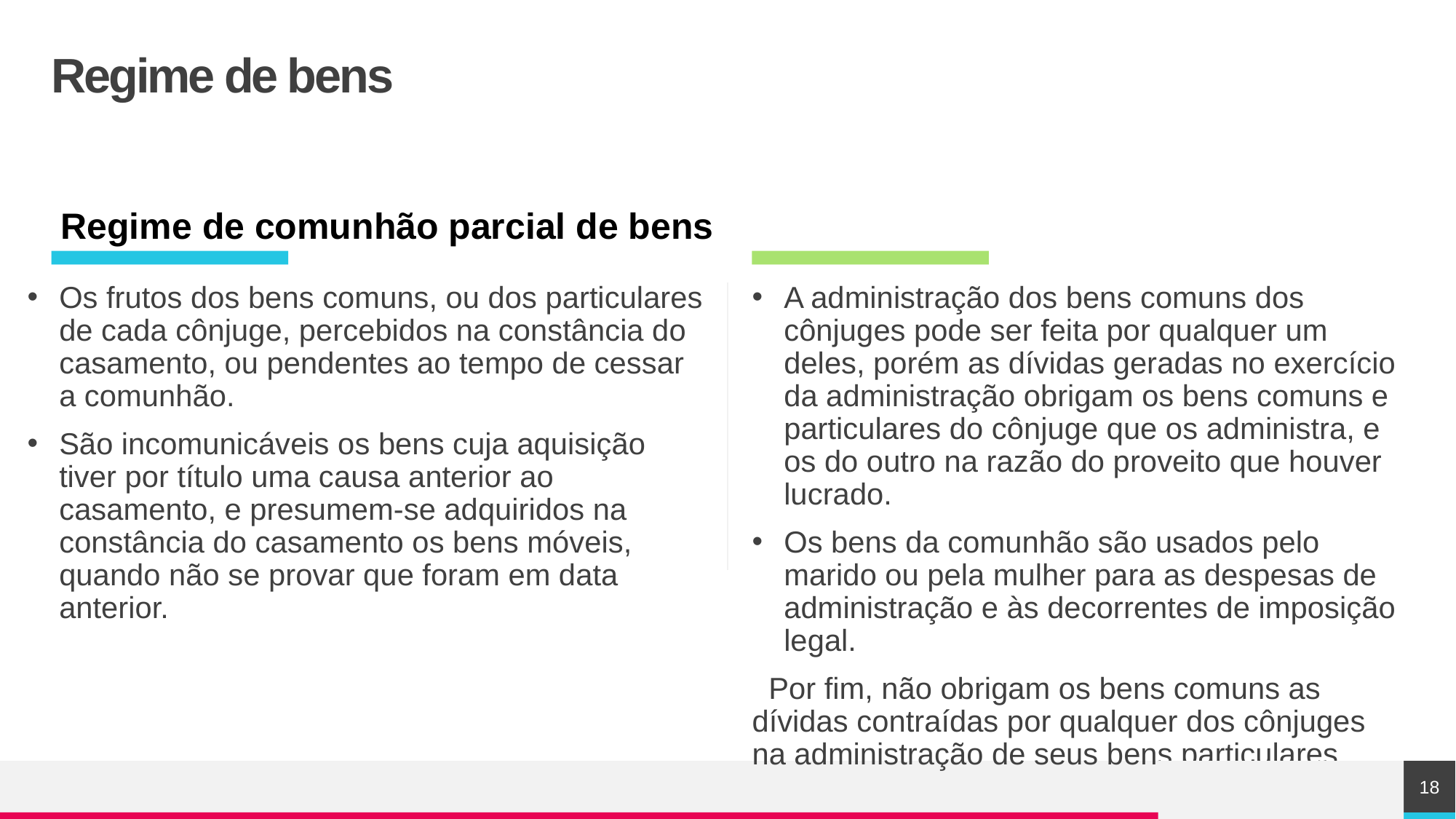

# Regime de bens
Regime de comunhão parcial de bens

Os frutos dos bens comuns, ou dos particulares de cada cônjuge, percebidos na constância do casamento, ou pendentes ao tempo de cessar a comunhão.
São incomunicáveis os bens cuja aquisição tiver por título uma causa anterior ao casamento, e presumem-se adquiridos na constância do casamento os bens móveis, quando não se provar que foram em data anterior.

A administração dos bens comuns dos cônjuges pode ser feita por qualquer um deles, porém as dívidas geradas no exercício da administração obrigam os bens comuns e particulares do cônjuge que os administra, e os do outro na razão do proveito que houver lucrado.
Os bens da comunhão são usados pelo marido ou pela mulher para as despesas de administração e às decorrentes de imposição legal.
  Por fim, não obrigam os bens comuns as dívidas contraídas por qualquer dos cônjuges na administração de seus bens particulares.

18